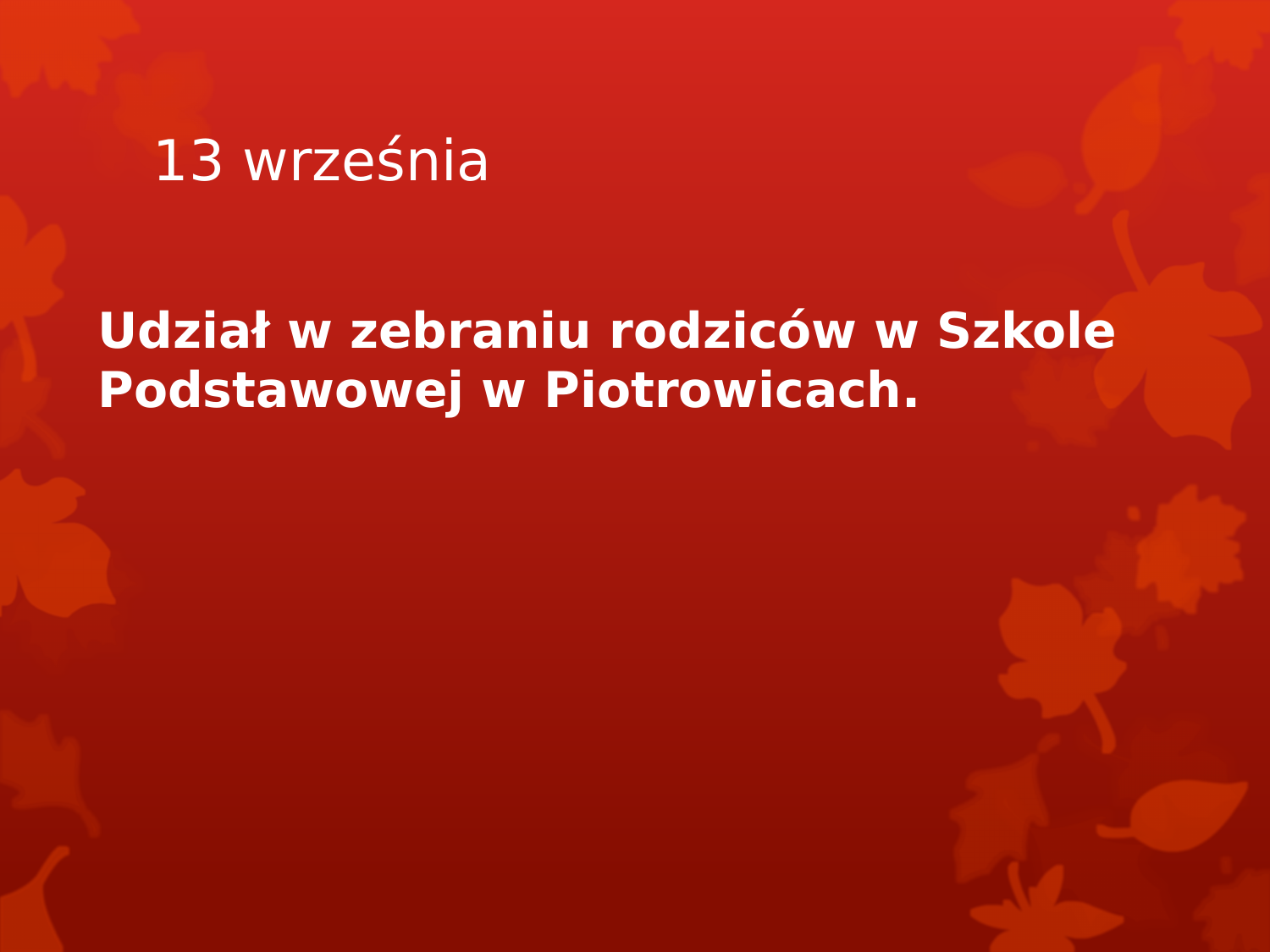

# 13 września
Udział w zebraniu rodziców w Szkole Podstawowej w Piotrowicach.